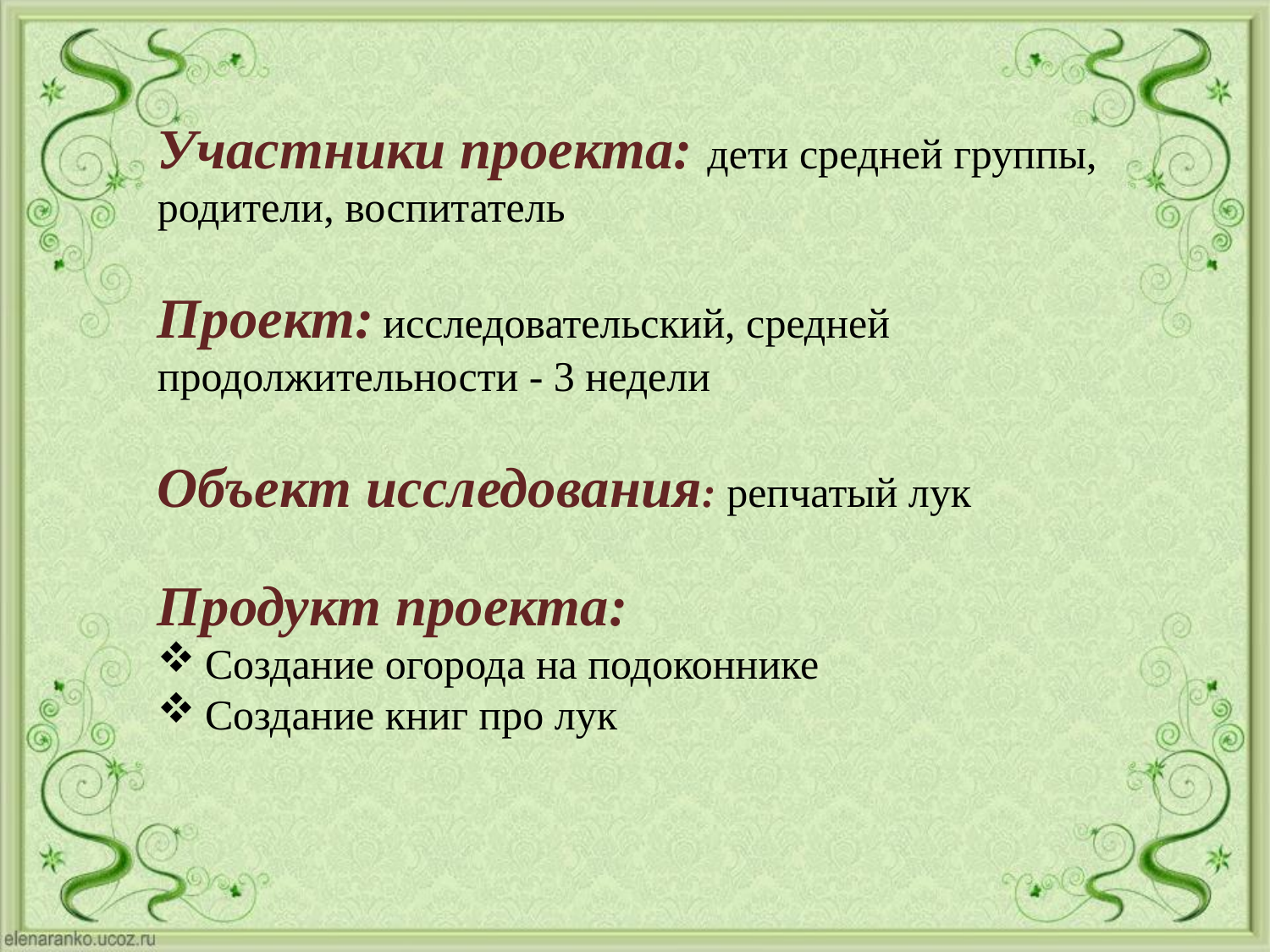

Участники проекта: дети средней группы, родители, воспитатель

Проект: исследовательский, средней продолжительности - 3 недели
Объект исследования: репчатый лук

Продукт проекта:
Создание огорода на подоконнике
Создание книг про лук